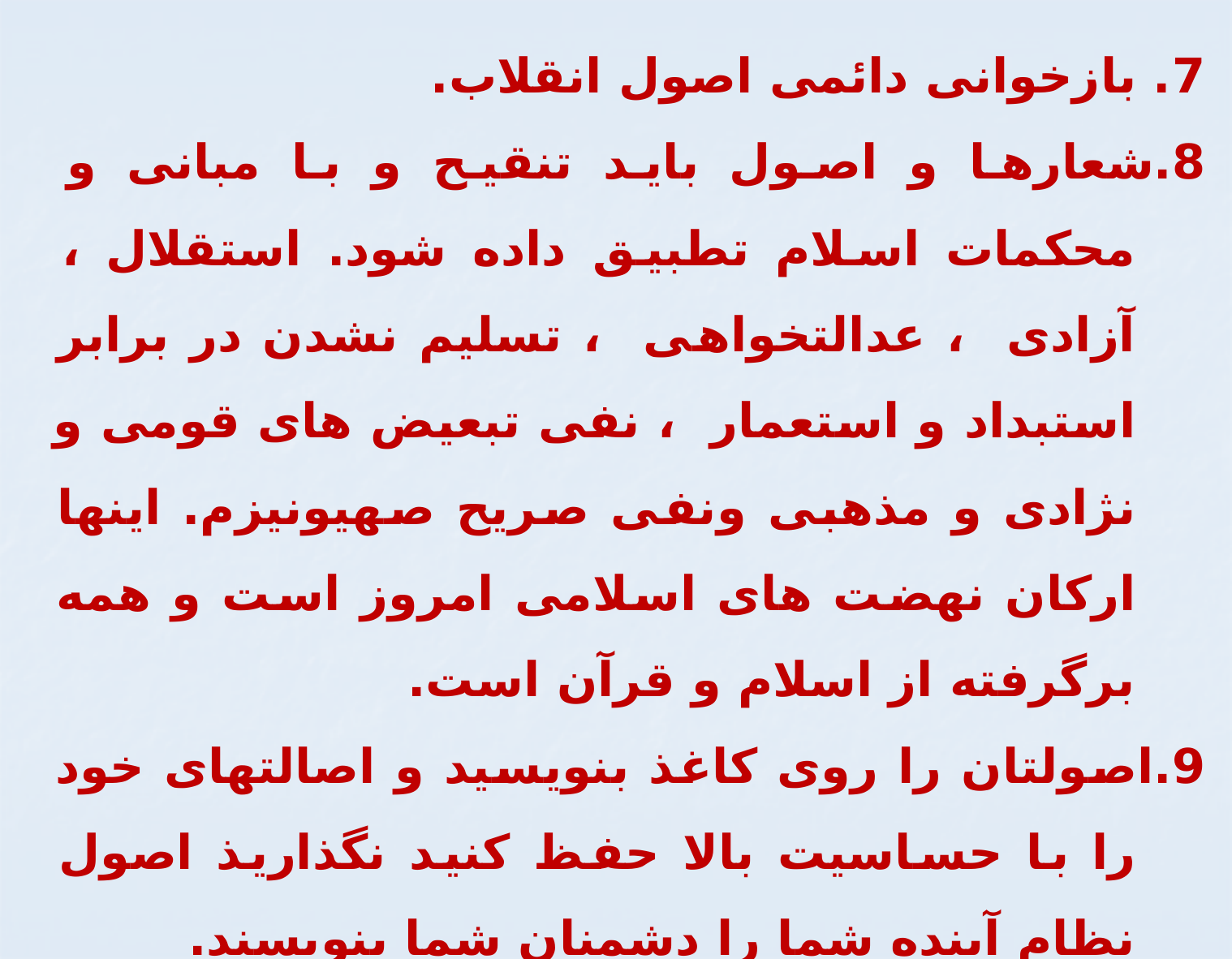

7. بازخوانی دائمی اصول انقلاب.
8.شعارها و اصول باید تنقیح و با مبانی و محکمات اسلام تطبیق داده شود. استقلال ، آزادی  ، عدالتخواهی  ، تسلیم نشدن در برابر استبداد و استعمار  ، نفی تبعیض های قومی و نژادی و مذهبی ونفی صریح صهیونیزم. اینها ارکان نهضت های اسلامی امروز است و همه برگرفته از اسلام و قرآن است.
9.اصولتان را روی کاغذ بنویسید و اصالتهای خود را با حساسیت بالا حفظ کنید نگذاریذ اصول نظام آینده شما را دشمنان شما بنویسند.
10. نگذارید اصول اسلامی شما درپای منافع زودگذر قربانی شود. انحراف در شعارها و هدف آغاز می شود.